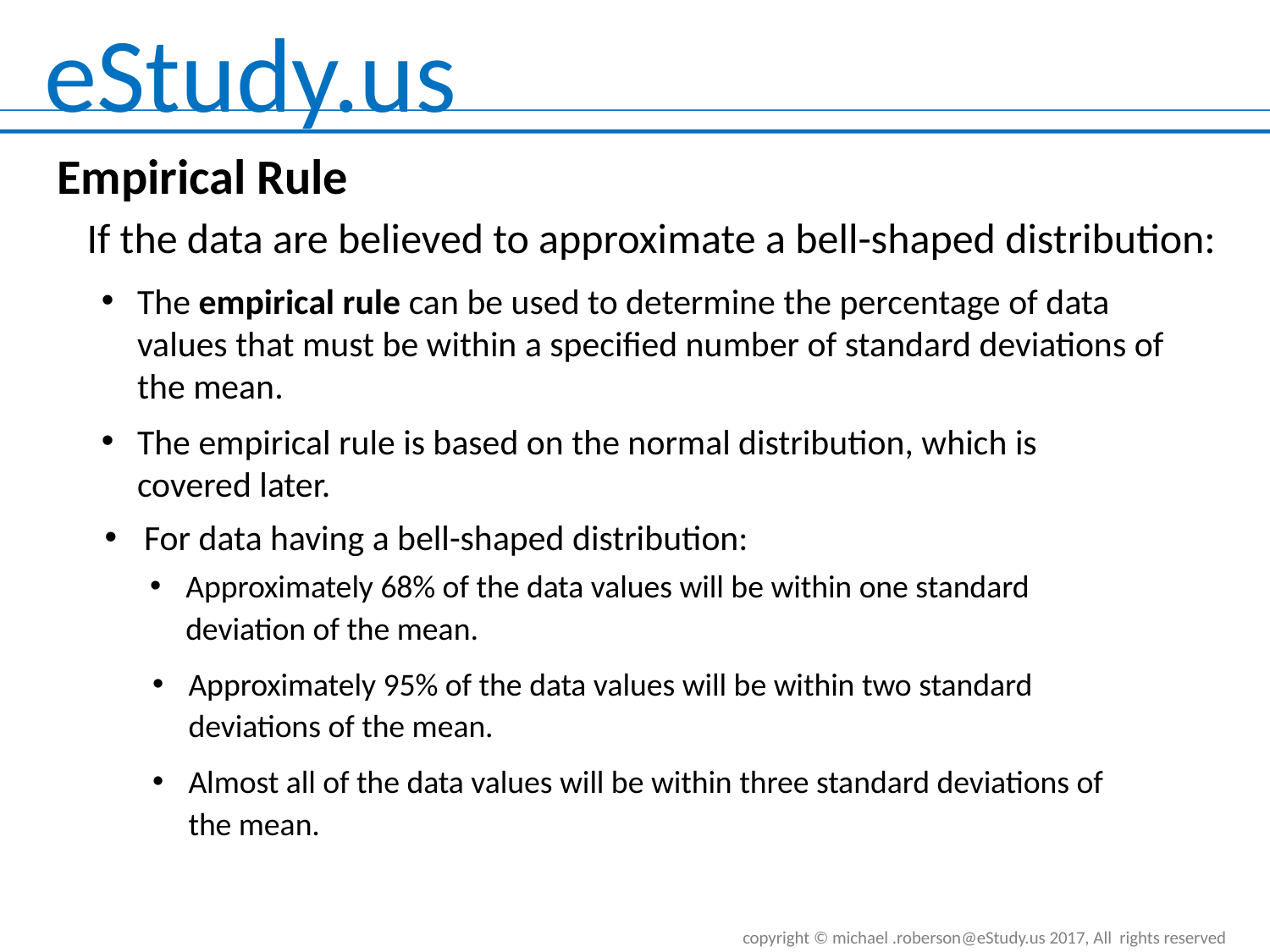

Empirical Rule
If the data are believed to approximate a bell-shaped distribution:
The empirical rule can be used to determine the percentage of data values that must be within a specified number of standard deviations of the mean.
The empirical rule is based on the normal distribution, which is covered later.
For data having a bell-shaped distribution:
Approximately 68% of the data values will be within one standard deviation of the mean.
Approximately 95% of the data values will be within two standard deviations of the mean.
Almost all of the data values will be within three standard deviations of the mean.